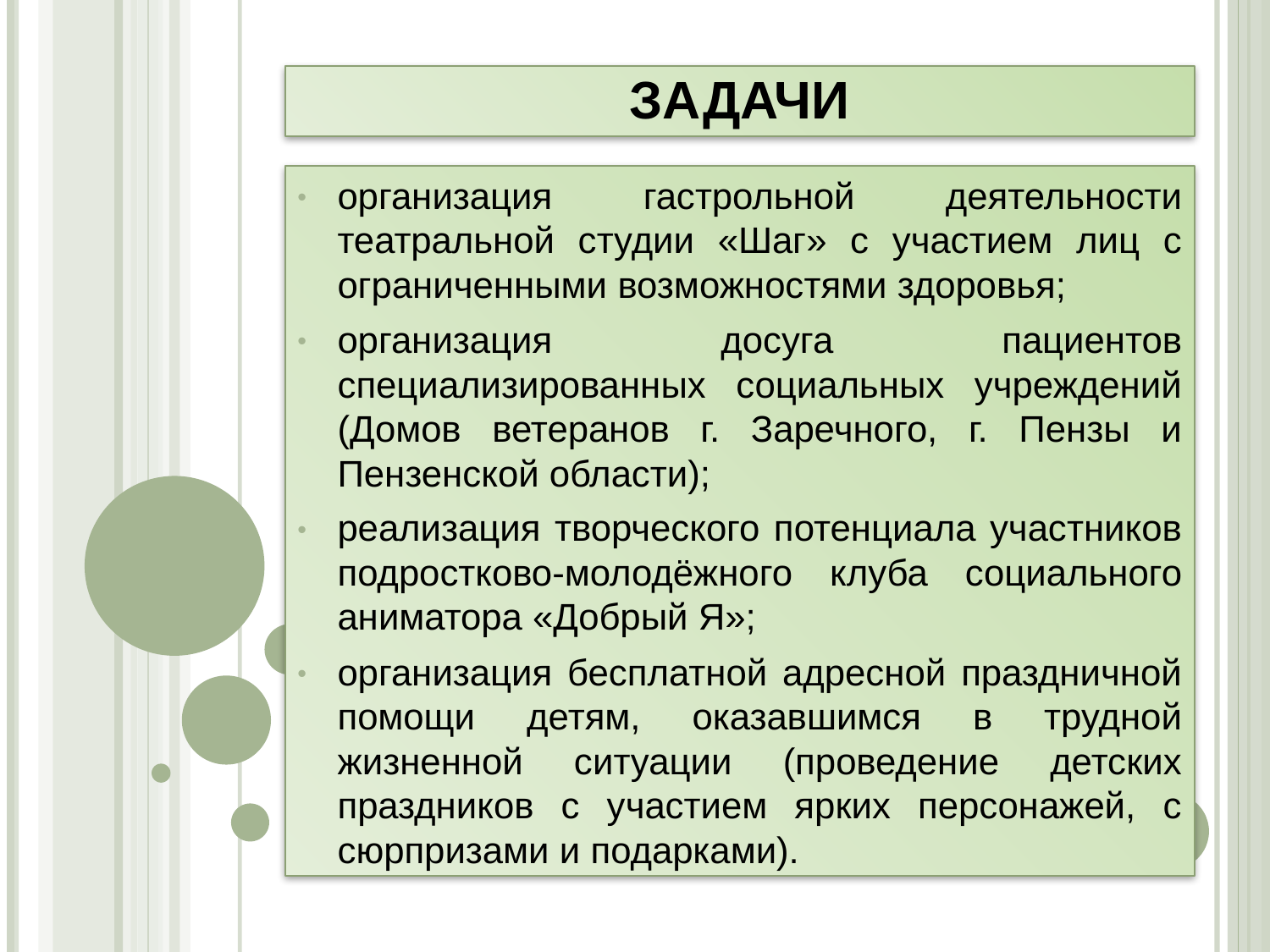

# Задачи
организация гастрольной деятельности театральной студии «Шаг» с участием лиц с ограниченными возможностями здоровья;
организация досуга пациентов специализированных социальных учреждений (Домов ветеранов г. Заречного, г. Пензы и Пензенской области);
реализация творческого потенциала участников подростково-молодёжного клуба социального аниматора «Добрый Я»;
организация бесплатной адресной праздничной помощи детям, оказавшимся в трудной жизненной ситуации (проведение детских праздников с участием ярких персонажей, с сюрпризами и подарками).